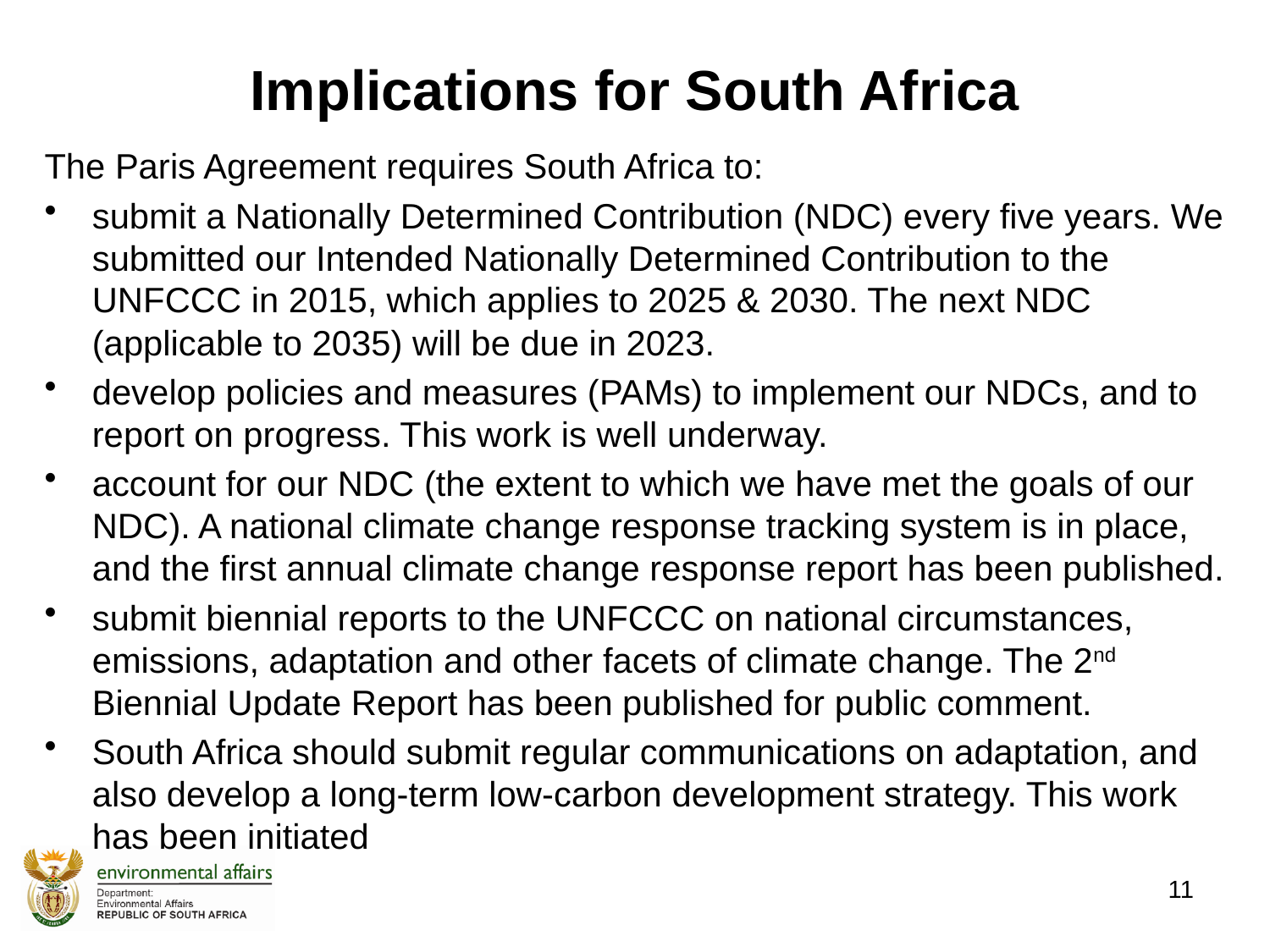

# Implications for South Africa
The Paris Agreement requires South Africa to:
submit a Nationally Determined Contribution (NDC) every five years. We submitted our Intended Nationally Determined Contribution to the UNFCCC in 2015, which applies to 2025 & 2030. The next NDC (applicable to 2035) will be due in 2023.
develop policies and measures (PAMs) to implement our NDCs, and to report on progress. This work is well underway.
account for our NDC (the extent to which we have met the goals of our NDC). A national climate change response tracking system is in place, and the first annual climate change response report has been published.
submit biennial reports to the UNFCCC on national circumstances, emissions, adaptation and other facets of climate change. The 2nd Biennial Update Report has been published for public comment.
South Africa should submit regular communications on adaptation, and also develop a long-term low-carbon development strategy. This work has been initiated

11